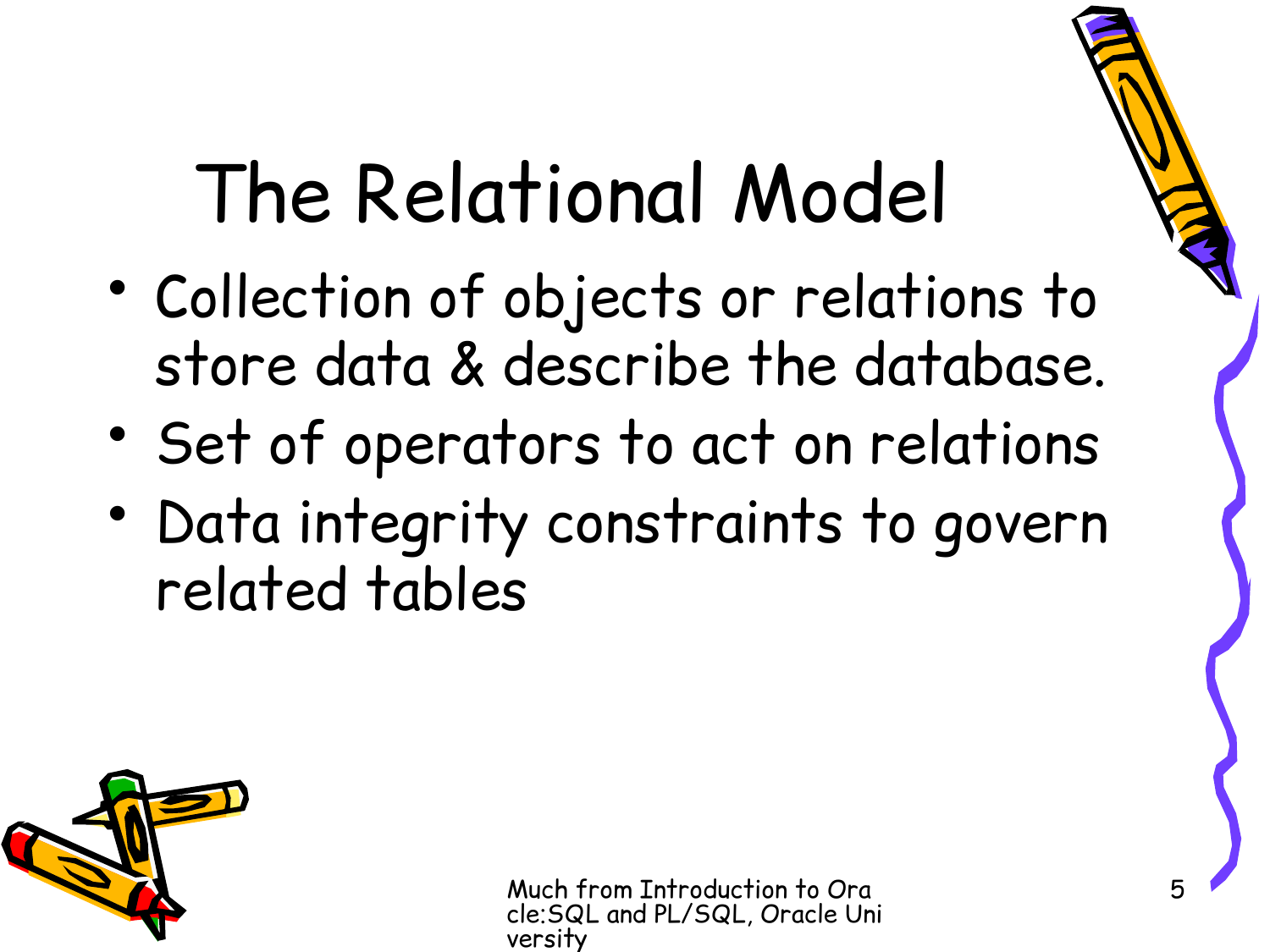

# The Relational Model
Collection of objects or relations to store data & describe the database.
Set of operators to act on relations
Data integrity constraints to govern related tables

Much from Introduction to Oracle:SQL and PL/SQL, Oracle University
5